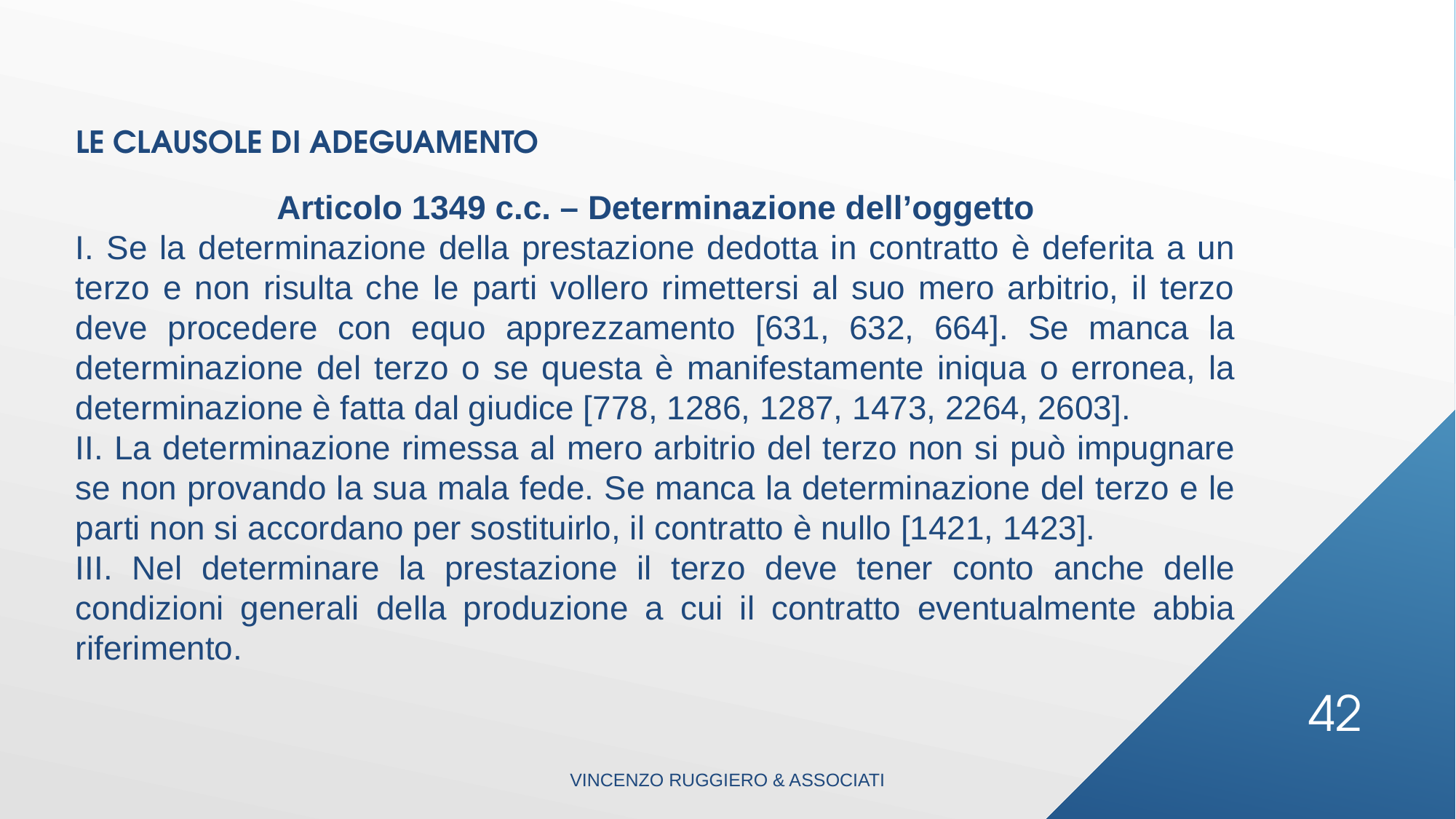

LE CLAUSOLE DI ADEGUAMENTO
Articolo 1349 c.c. – Determinazione dell’oggetto
I. Se la determinazione della prestazione dedotta in contratto è deferita a un terzo e non risulta che le parti vollero rimettersi al suo mero arbitrio, il terzo deve procedere con equo apprezzamento [631, 632, 664]. Se manca la determinazione del terzo o se questa è manifestamente iniqua o erronea, la determinazione è fatta dal giudice [778, 1286, 1287, 1473, 2264, 2603].
II. La determinazione rimessa al mero arbitrio del terzo non si può impugnare se non provando la sua mala fede. Se manca la determinazione del terzo e le parti non si accordano per sostituirlo, il contratto è nullo [1421, 1423].
III. Nel determinare la prestazione il terzo deve tener conto anche delle condizioni generali della produzione a cui il contratto eventualmente abbia riferimento.
42
VINCENZO RUGGIERO & ASSOCIATI